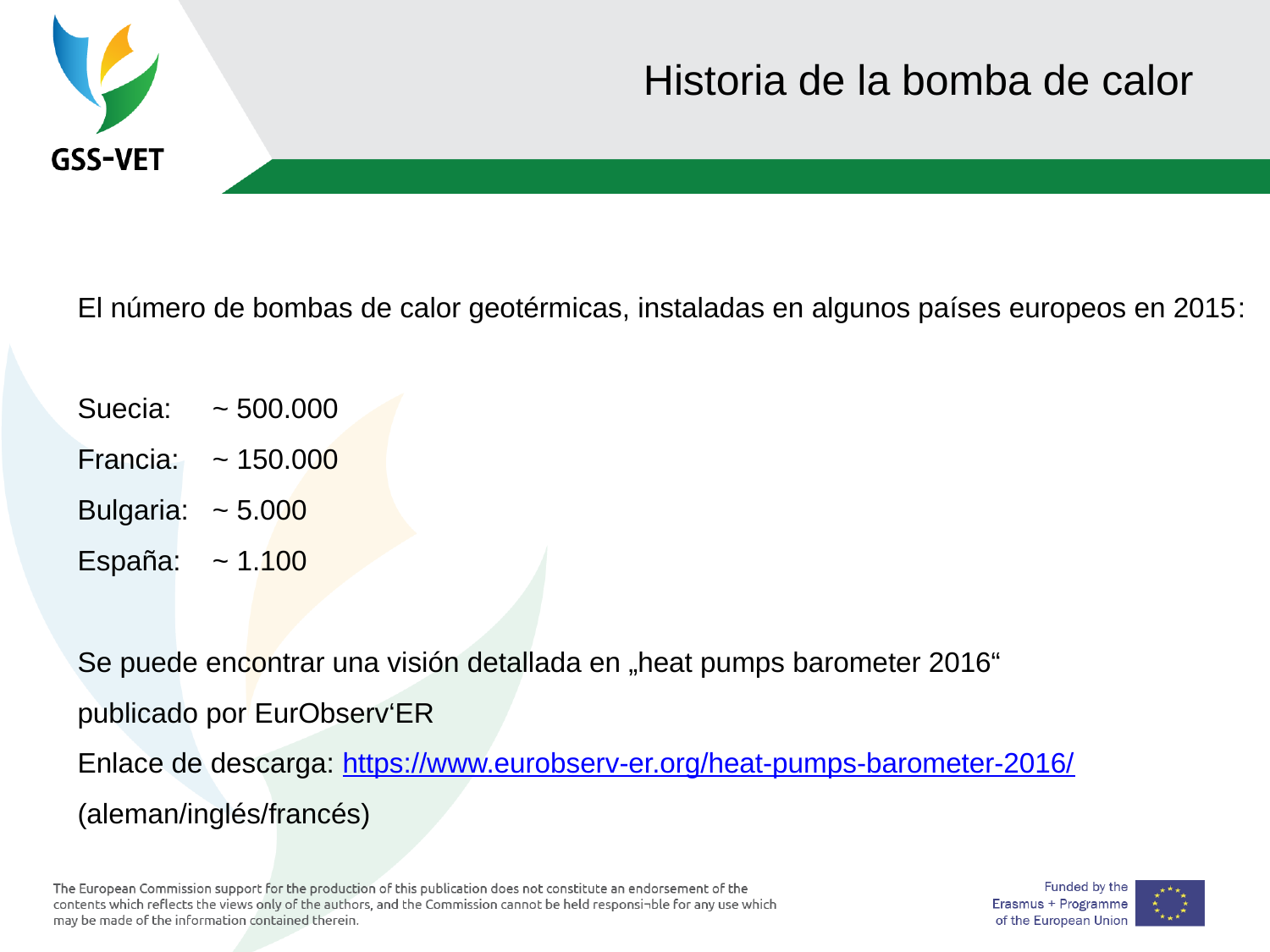

# Historia de la bomba de calor
El número de bombas de calor geotérmicas, instaladas en algunos países europeos en 2015:

Suecia:	 ~ 500.000
Francia: 	 ~ 150.000
Bulgaria:	 ~ 5.000
España: 	 ~ 1.100

Se puede encontrar una visión detallada en „heat pumps barometer 2016“
publicado por EurObserv‘ER
Enlace de descarga: https://www.eurobserv-er.org/heat-pumps-barometer-2016/
(aleman/inglés/francés)